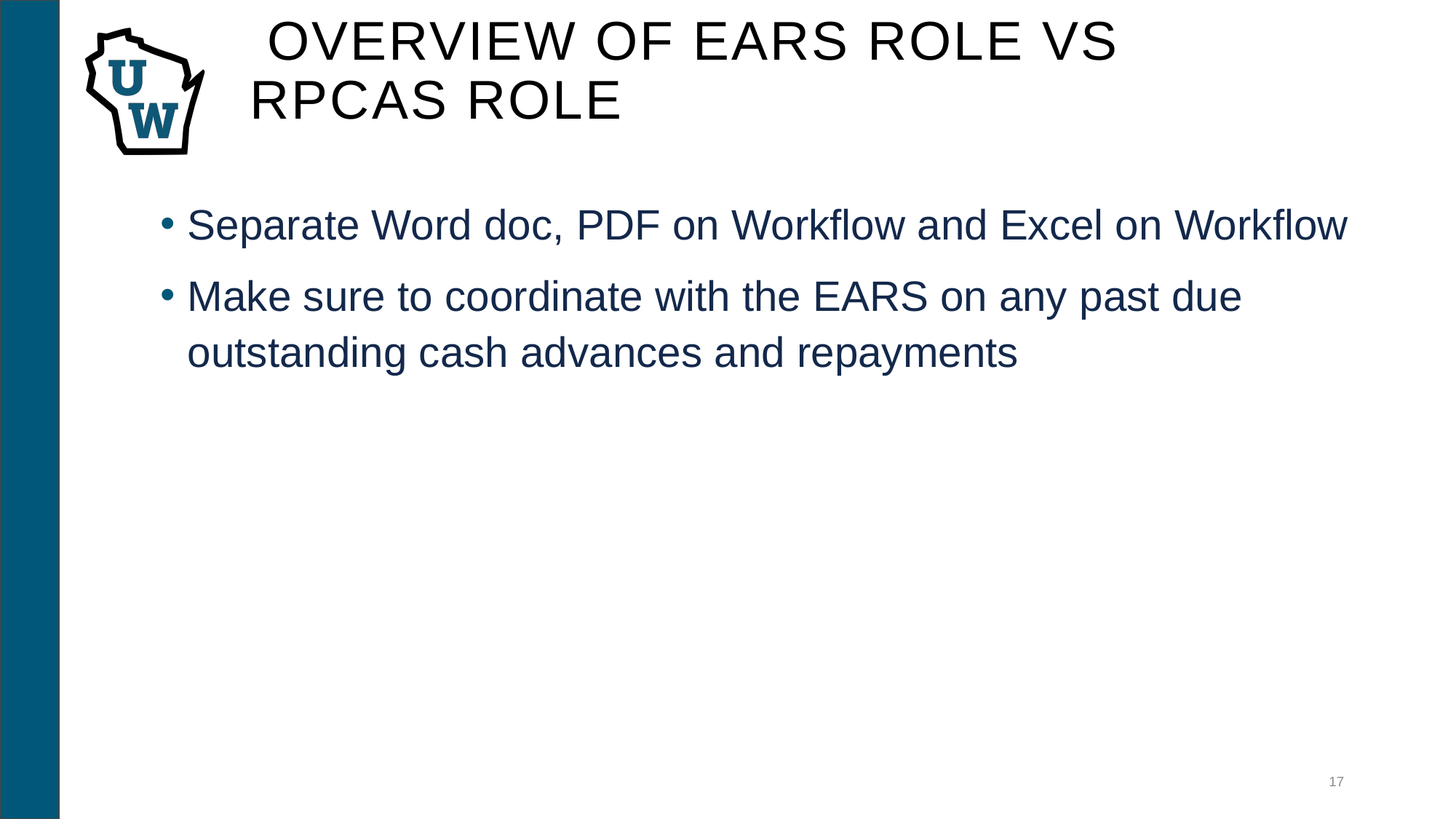

# Overview of EARS role vs RPCAS Role
Separate Word doc, PDF on Workflow and Excel on Workflow
Make sure to coordinate with the EARS on any past due outstanding cash advances and repayments

17